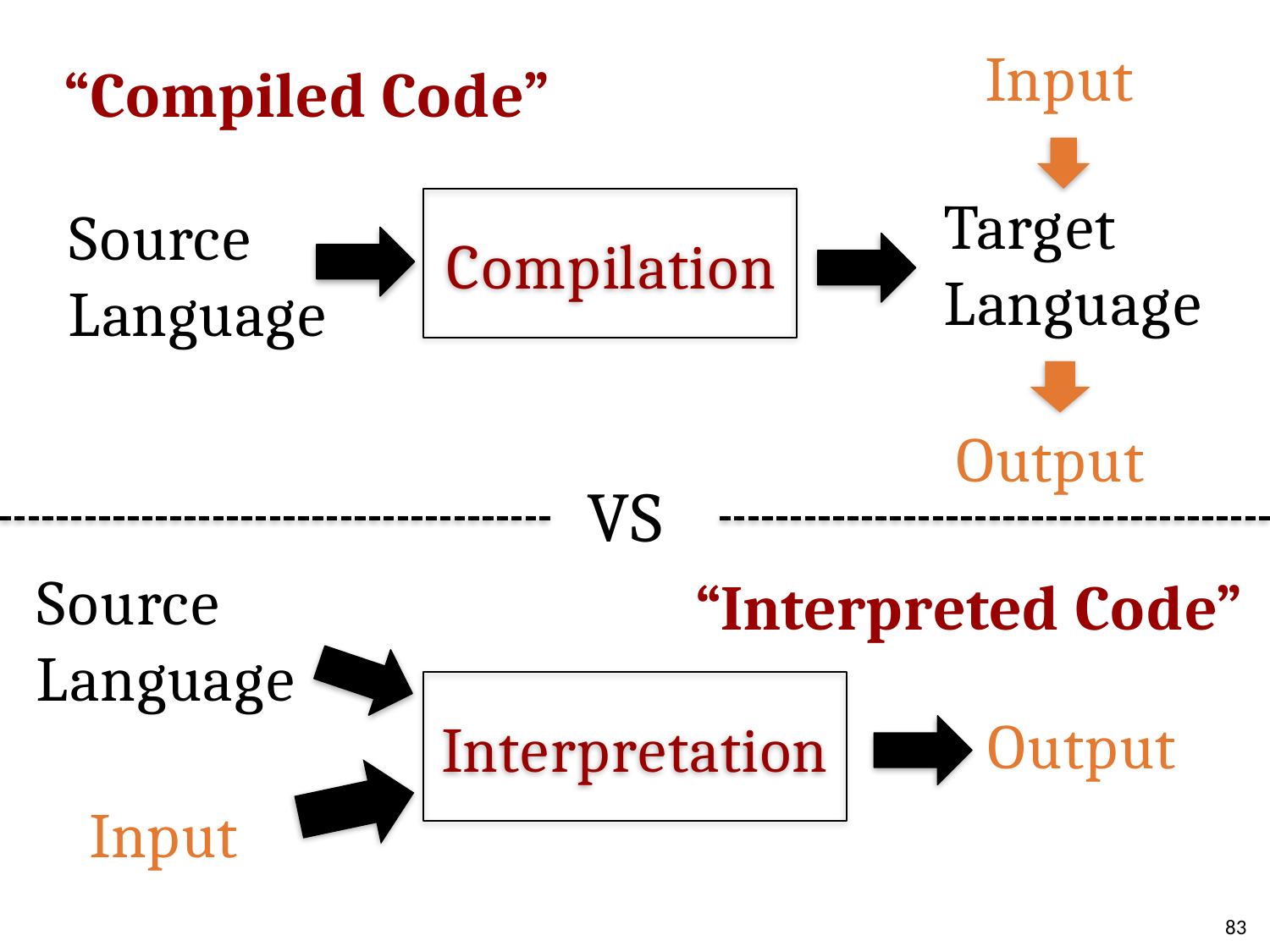

Input
“Compiled Code”

Target
Language
Compilation
Source
Language

Output
VS
Source
Language
“Interpreted Code”

Interpretation
Output

Input
83